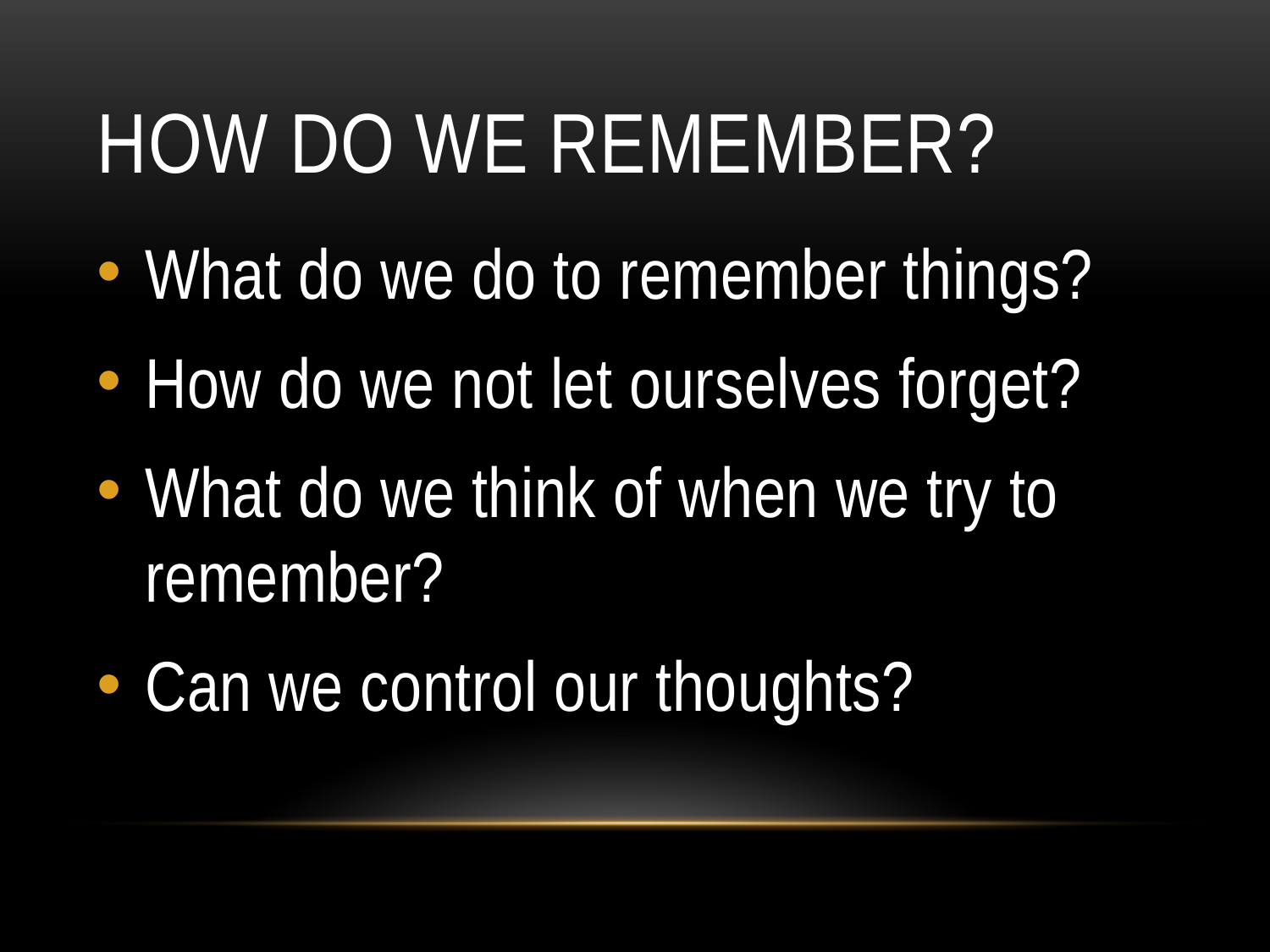

# How do we remember?
What do we do to remember things?
How do we not let ourselves forget?
What do we think of when we try to remember?
Can we control our thoughts?